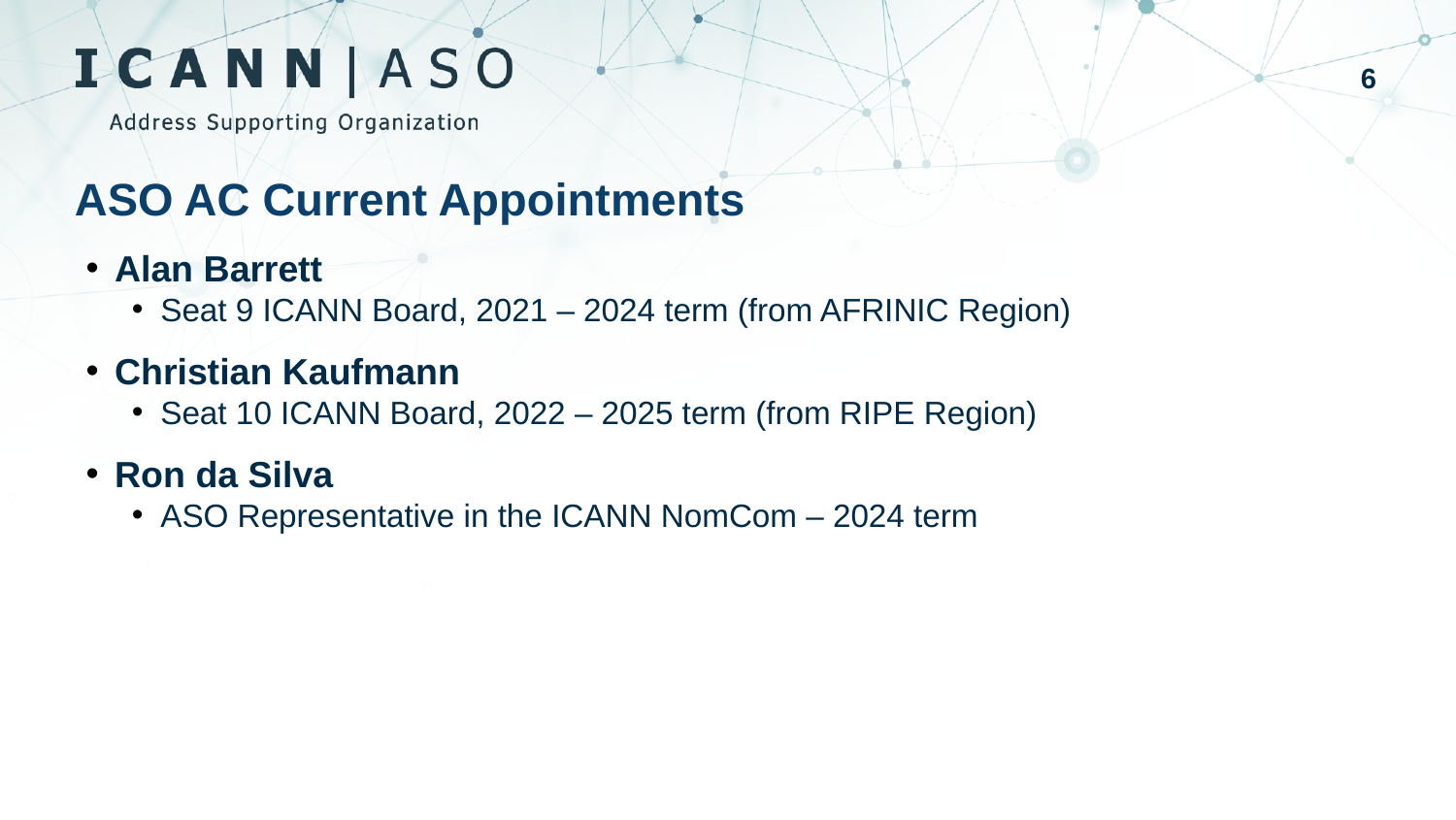

6
# ASO AC Current Appointments
Alan Barrett
Seat 9 ICANN Board, 2021 – 2024 term (from AFRINIC Region)
Christian Kaufmann
Seat 10 ICANN Board, 2022 – 2025 term (from RIPE Region)
Ron da Silva
ASO Representative in the ICANN NomCom – 2024 term